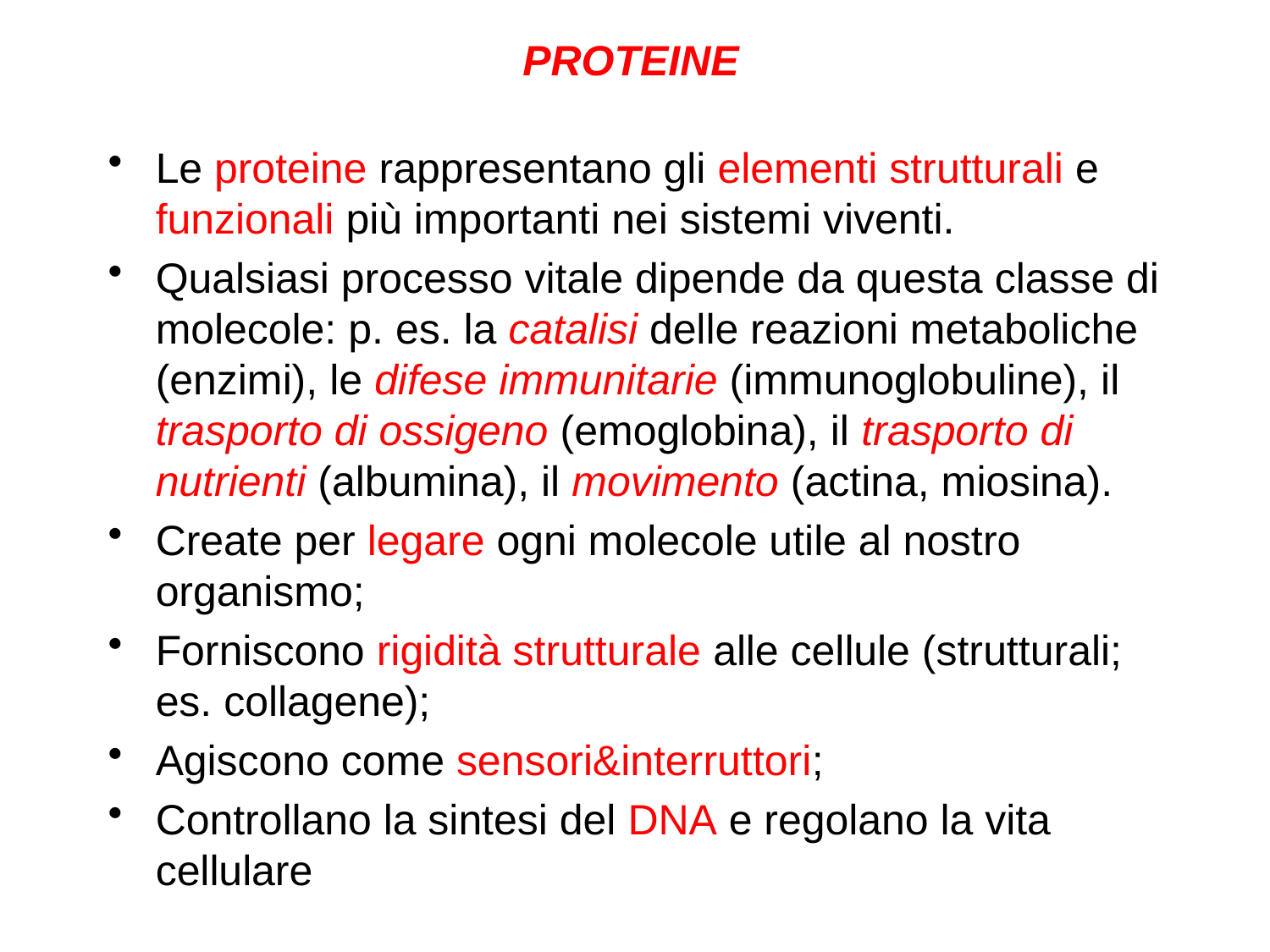

PROTEINE
Le proteine rappresentano gli elementi strutturali e funzionali più importanti nei sistemi viventi.
Qualsiasi processo vitale dipende da questa classe di molecole: p. es. la catalisi delle reazioni metaboliche (enzimi), le difese immunitarie (immunoglobuline), il trasporto di ossigeno (emoglobina), il trasporto di nutrienti (albumina), il movimento (actina, miosina).
Create per legare ogni molecole utile al nostro organismo;
Forniscono rigidità strutturale alle cellule (strutturali; es. collagene);
Agiscono come sensori&interruttori;
Controllano la sintesi del DNA e regolano la vita cellulare